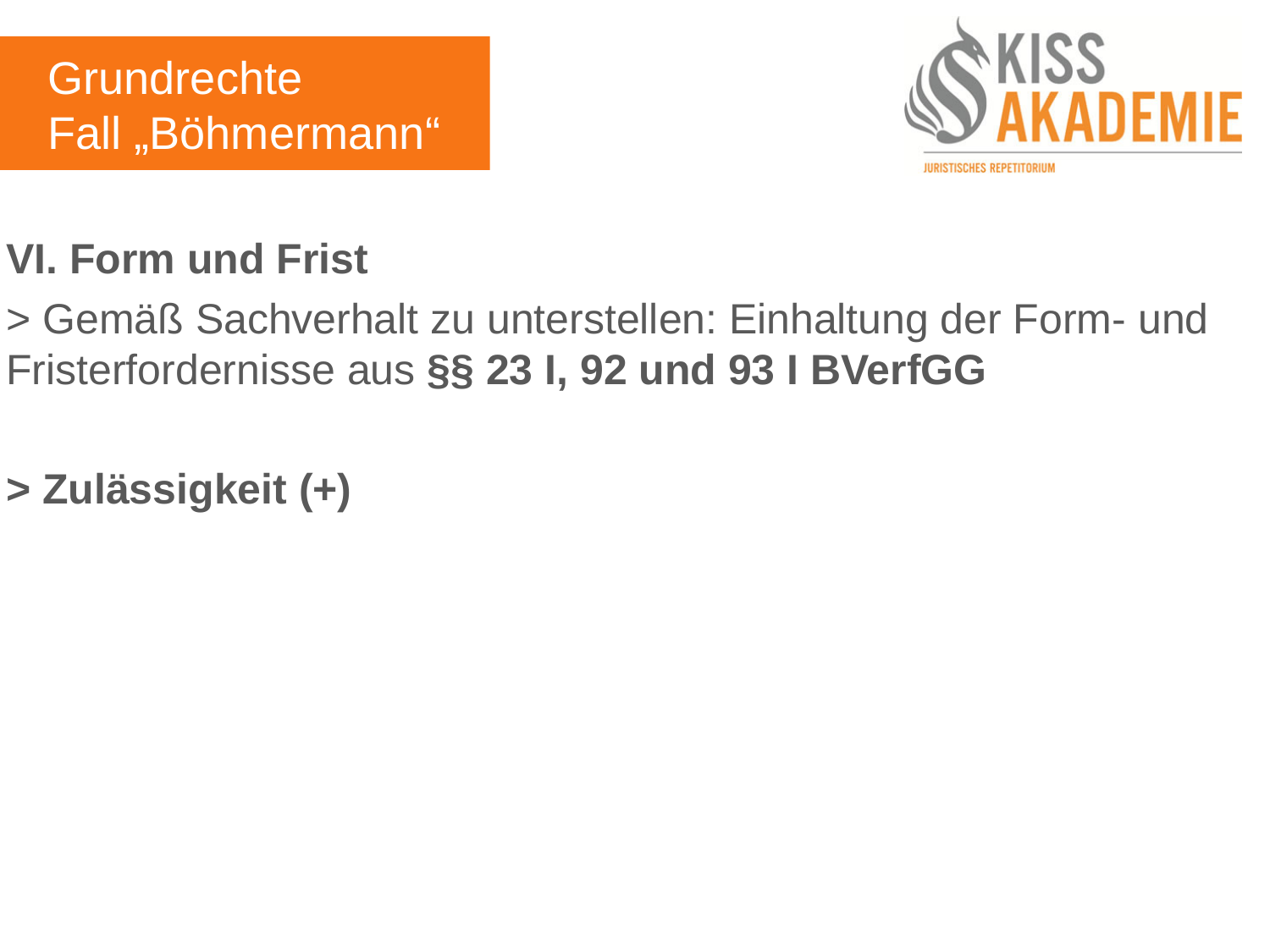

Grundrechte
Fall „Böhmermann“

VI. Form und Frist
> Gemäß Sachverhalt zu unterstellen: Einhaltung der Form- und Fristerfordernisse aus §§ 23 I, 92 und 93 I BVerfGG

> Zulässigkeit (+)